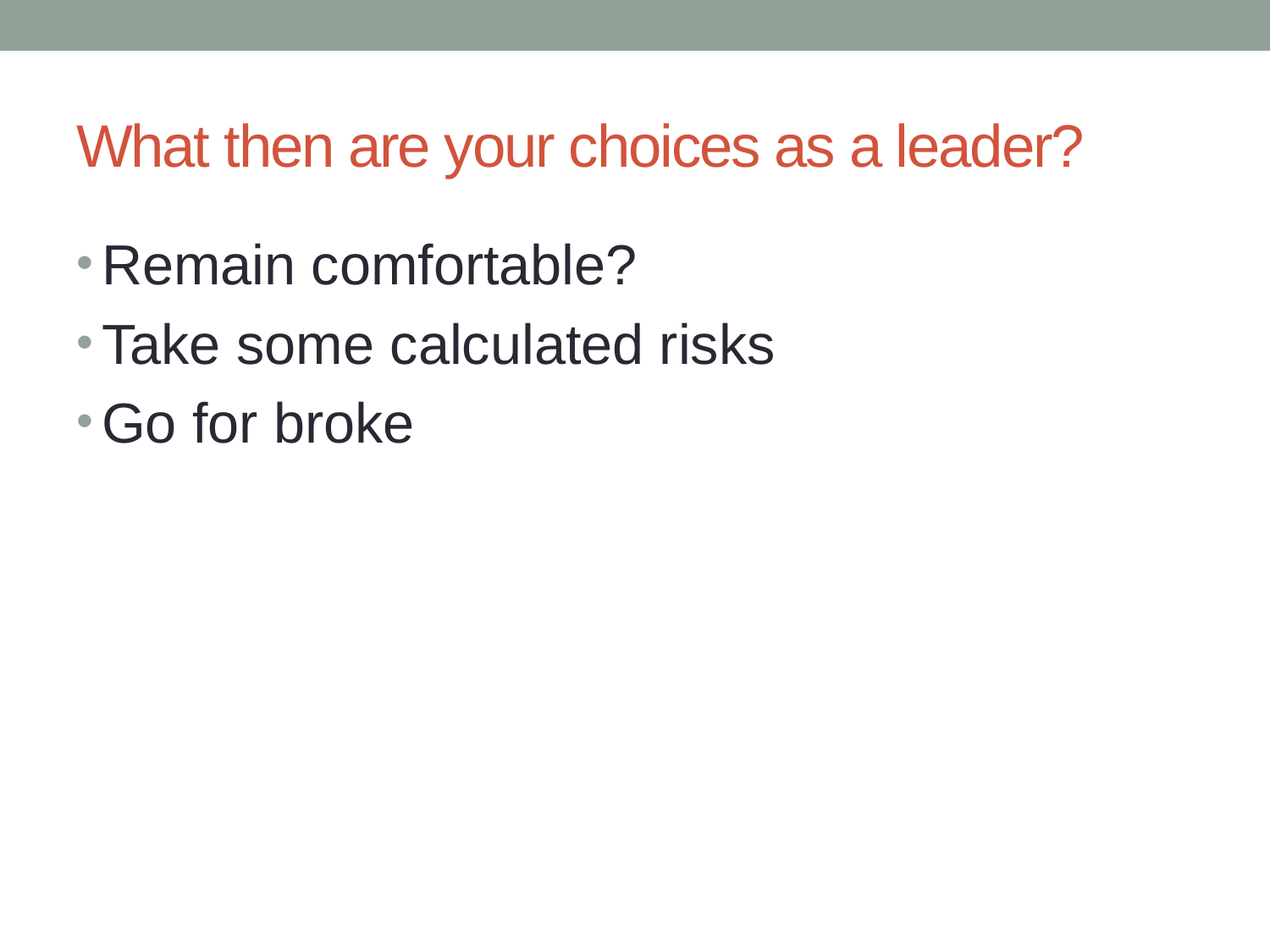

# What then are your choices as a leader?
Remain comfortable?
Take some calculated risks
Go for broke